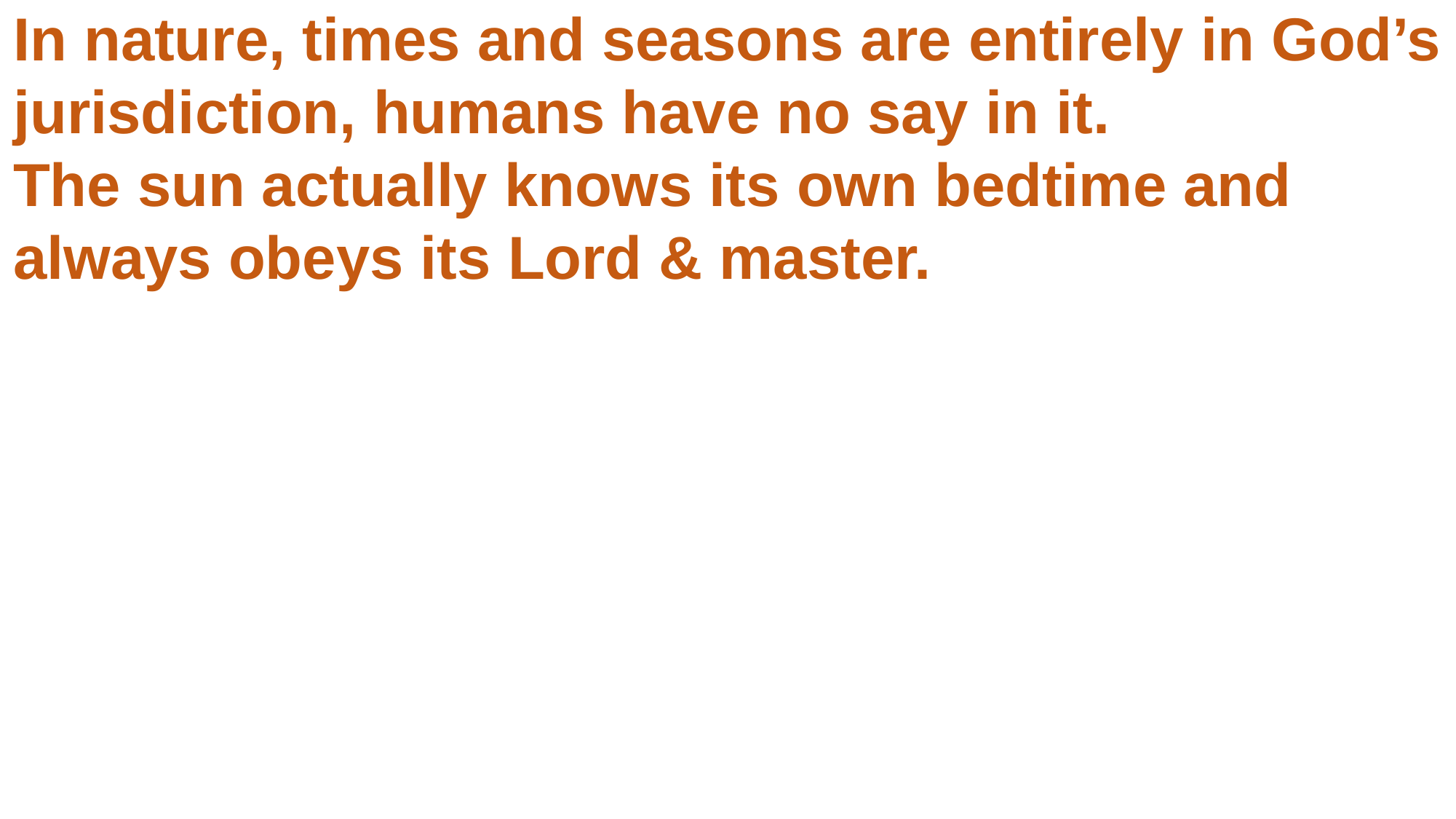

In nature, times and seasons are entirely in God’s jurisdiction, humans have no say in it.
The sun actually knows its own bedtime and always obeys its Lord & master.